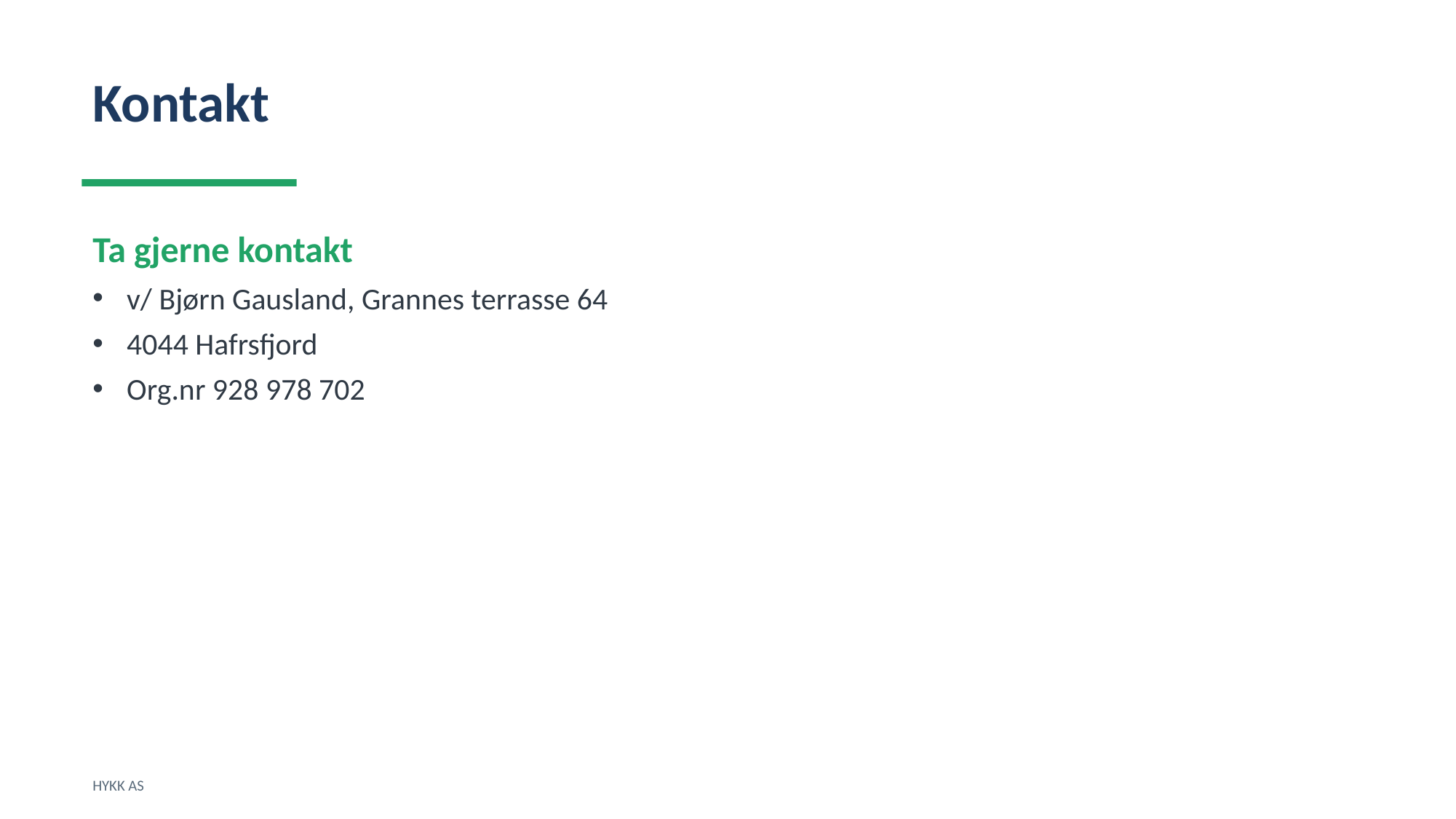

Kontakt

Ta gjerne kontakt
v/ Bjørn Gausland, Grannes terrasse 64
4044 Hafrsfjord
Org.nr 928 978 702
HYKK AS